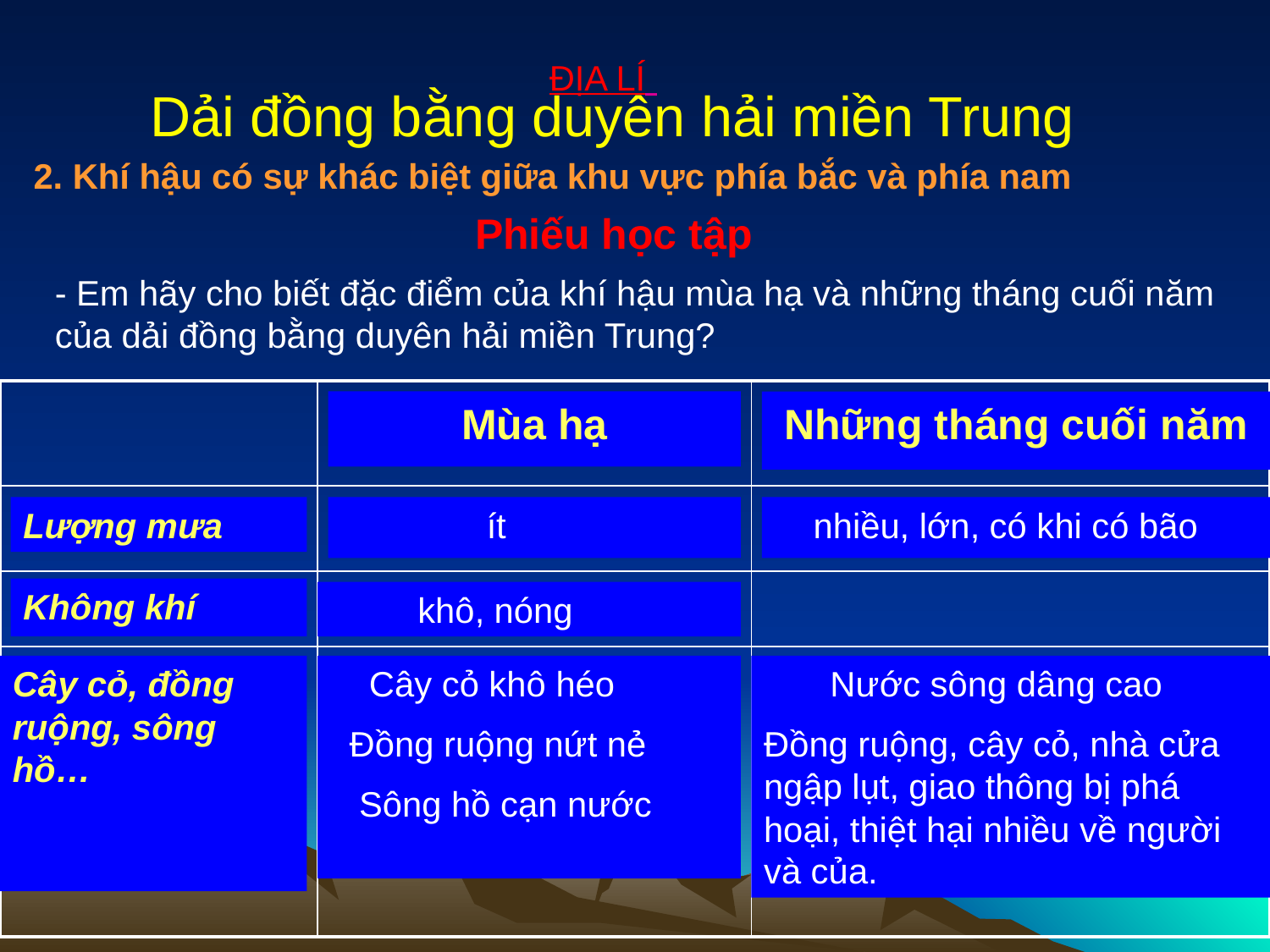

ĐỊA LÍ
Dải đồng bằng duyên hải miền Trung
2. Khí hậu có sự khác biệt giữa khu vực phía bắc và phía nam
Phiếu học tập
- Em hãy cho biết đặc điểm của khí hậu mùa hạ và những tháng cuối năm của dải đồng bằng duyên hải miền Trung?
|  |  |  |
| --- | --- | --- |
|  |  |  |
|  |  |  |
|  |  |  |
Mùa hạ

Những tháng cuối năm

Lượng mưa
               ít

    nhiều, lớn, có khi có bão

Không khí

         khô, nóng
Cây cỏ, đồng ruộng, sông hồ…

    Cây cỏ khô héo
  Đồng ruộng nứt nẻ
   Sông hồ cạn nước

       Nước sông dâng cao
Đồng ruộng, cây cỏ, nhà cửa ngập lụt, giao thông bị phá hoại, thiệt hại nhiều về người và của.